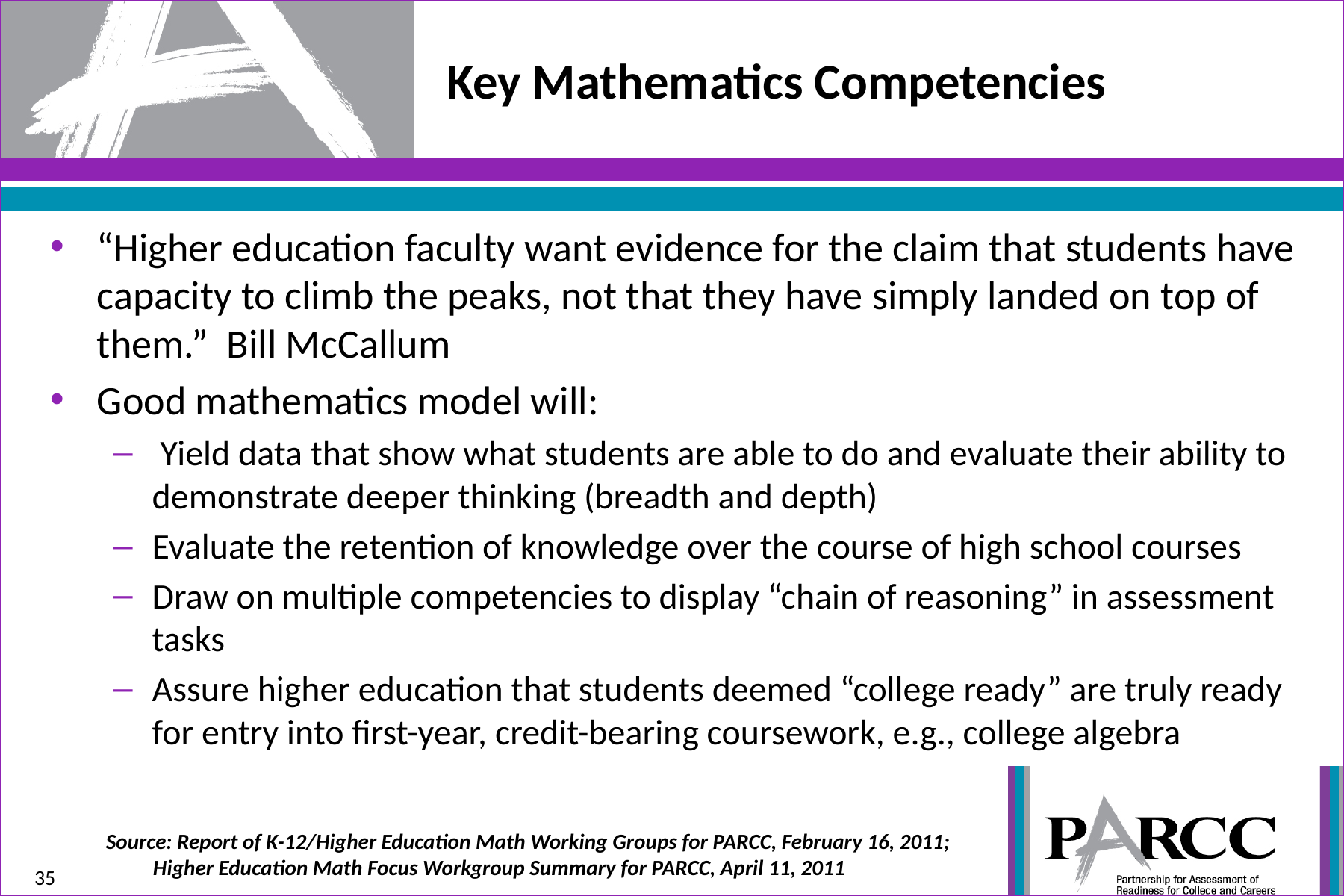

# Key Mathematics Competencies
“Higher education faculty want evidence for the claim that students have capacity to climb the peaks, not that they have simply landed on top of them.”  Bill McCallum
Good mathematics model will:
 Yield data that show what students are able to do and evaluate their ability to demonstrate deeper thinking (breadth and depth)
Evaluate the retention of knowledge over the course of high school courses
Draw on multiple competencies to display “chain of reasoning” in assessment tasks
Assure higher education that students deemed “college ready” are truly ready for entry into first-year, credit-bearing coursework, e.g., college algebra

Source: Report of K-12/Higher Education Math Working Groups for PARCC, February 16, 2011; Higher Education Math Focus Workgroup Summary for PARCC, April 11, 2011
35